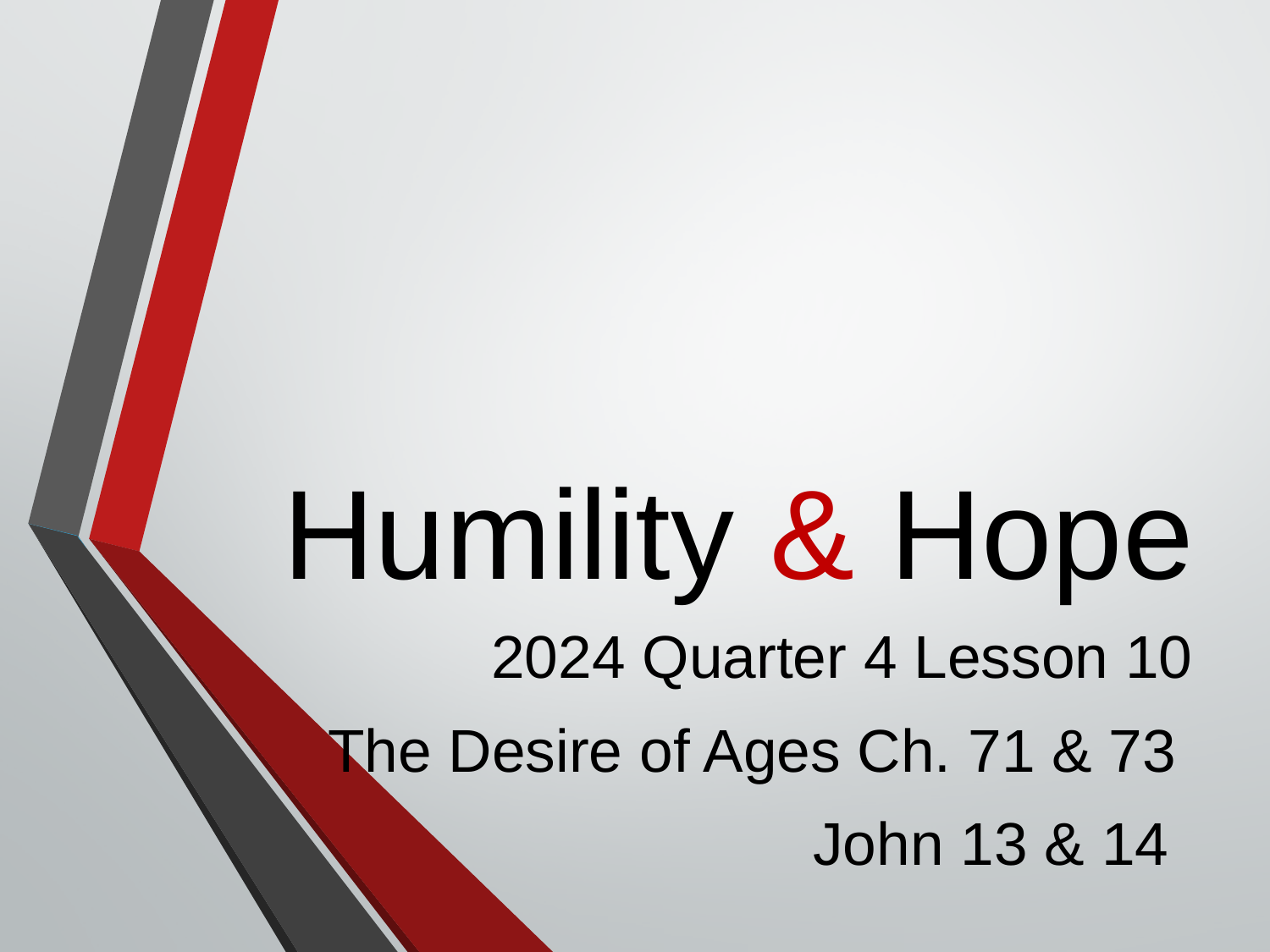

# Humility & Hope
2024 Quarter 4 Lesson 10
The Desire of Ages Ch. 71 & 73
John 13 & 14